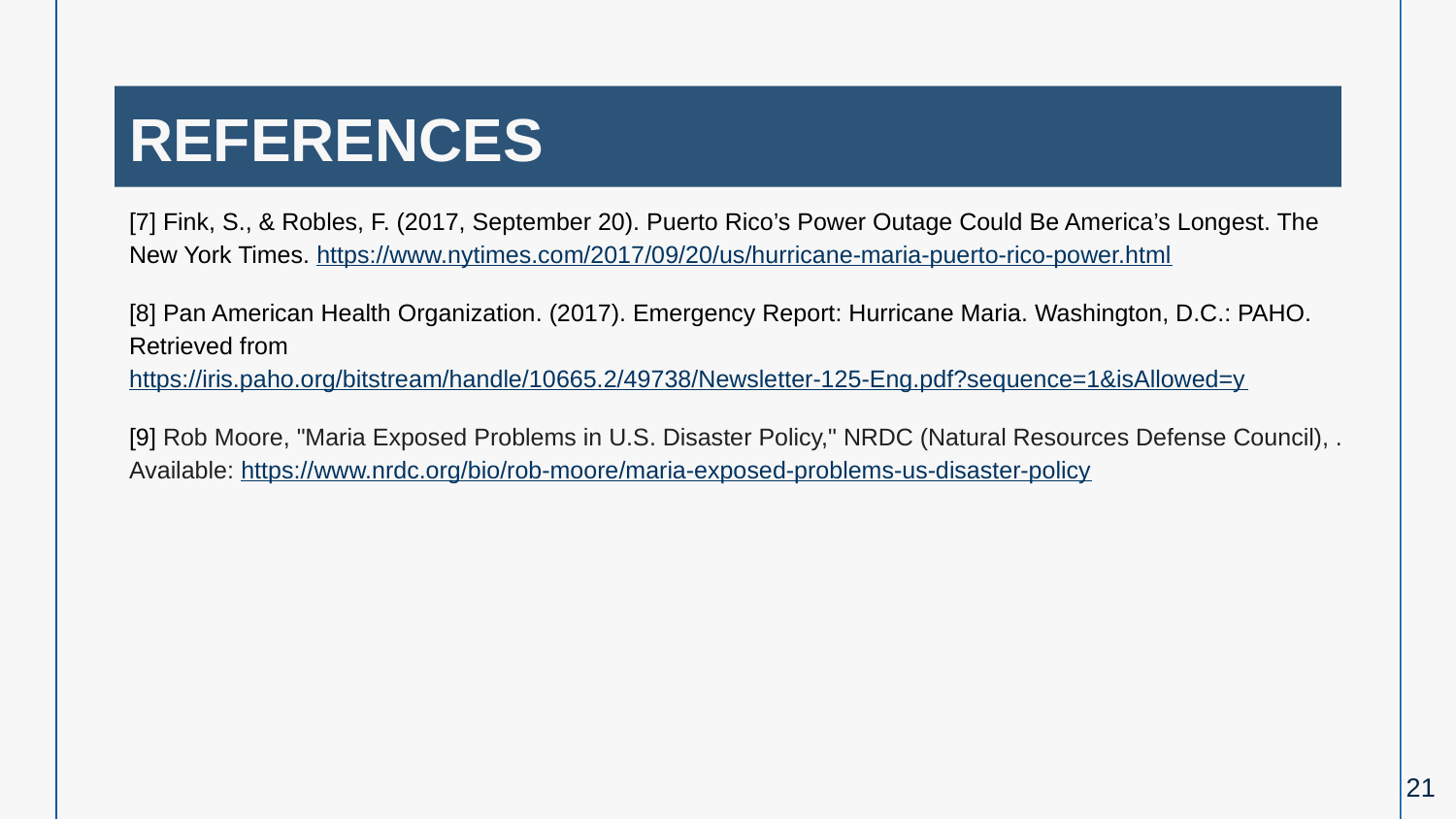

# REFERENCES
[7] Fink, S., & Robles, F. (2017, September 20). Puerto Rico’s Power Outage Could Be America’s Longest. The New York Times. https://www.nytimes.com/2017/09/20/us/hurricane-maria-puerto-rico-power.html
[8] Pan American Health Organization. (2017). Emergency Report: Hurricane Maria. Washington, D.C.: PAHO. Retrieved from https://iris.paho.org/bitstream/handle/10665.2/49738/Newsletter-125-Eng.pdf?sequence=1&isAllowed=y
[9] Rob Moore, "Maria Exposed Problems in U.S. Disaster Policy," NRDC (Natural Resources Defense Council), . Available: https://www.nrdc.org/bio/rob-moore/maria-exposed-problems-us-disaster-policy

21